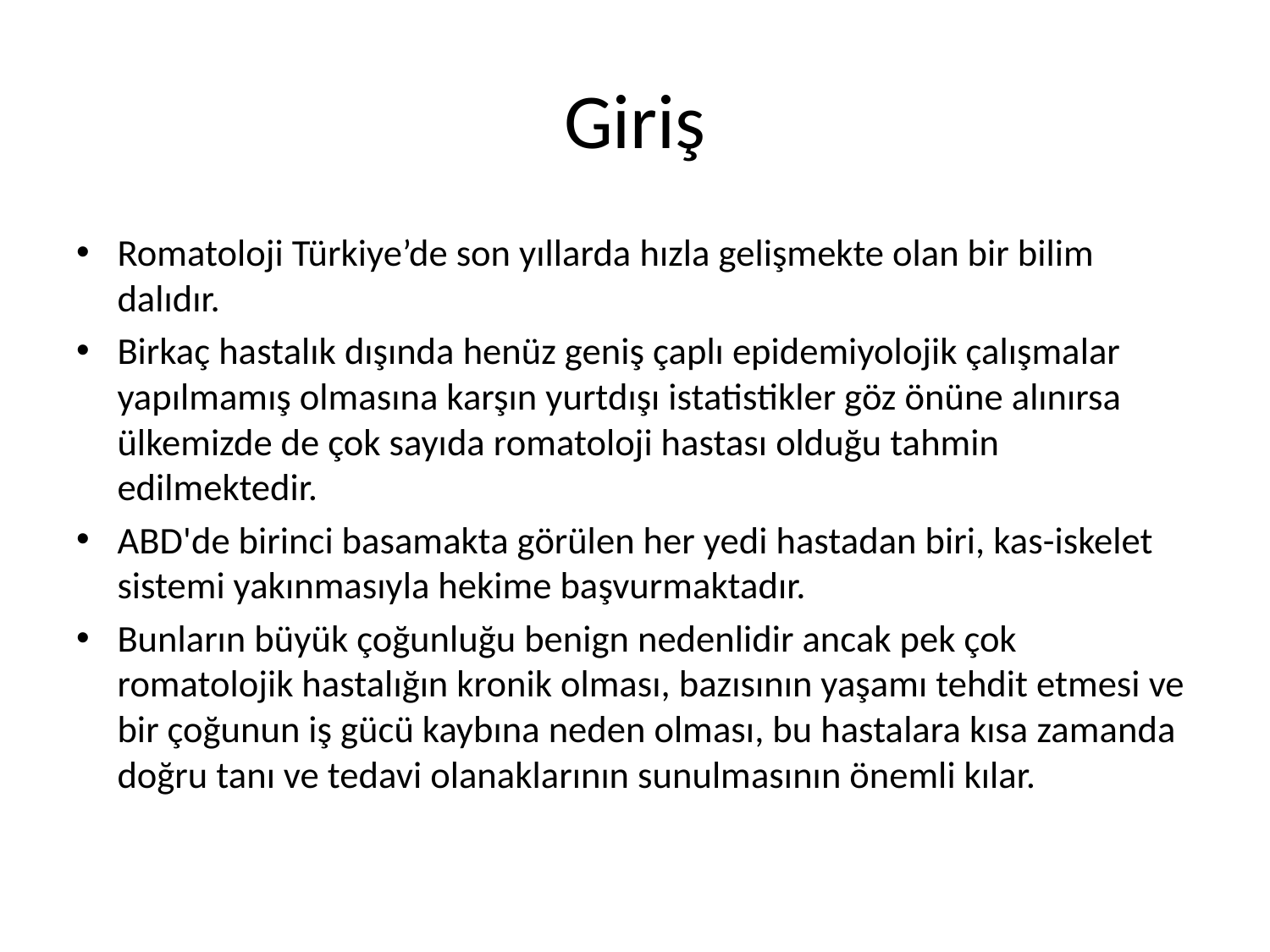

# Giriş
Romatoloji Türkiye’de son yıllarda hızla gelişmekte olan bir bilim dalıdır.
Birkaç hastalık dışında henüz geniş çaplı epidemiyolojik çalışmalar yapılmamış olmasına karşın yurtdışı istatistikler göz önüne alınırsa ülkemizde de çok sayıda romatoloji hastası olduğu tahmin edilmektedir.
ABD'de birinci basamakta görülen her yedi hastadan biri, kas-iskelet sistemi yakınmasıyla hekime başvurmaktadır.
Bunların büyük çoğunluğu benign nedenlidir ancak pek çok romatolojik hastalığın kronik olması, bazısının yaşamı tehdit etmesi ve bir çoğunun iş gücü kaybına neden olması, bu hastalara kısa zamanda doğru tanı ve tedavi olanaklarının sunulmasının önemli kılar.